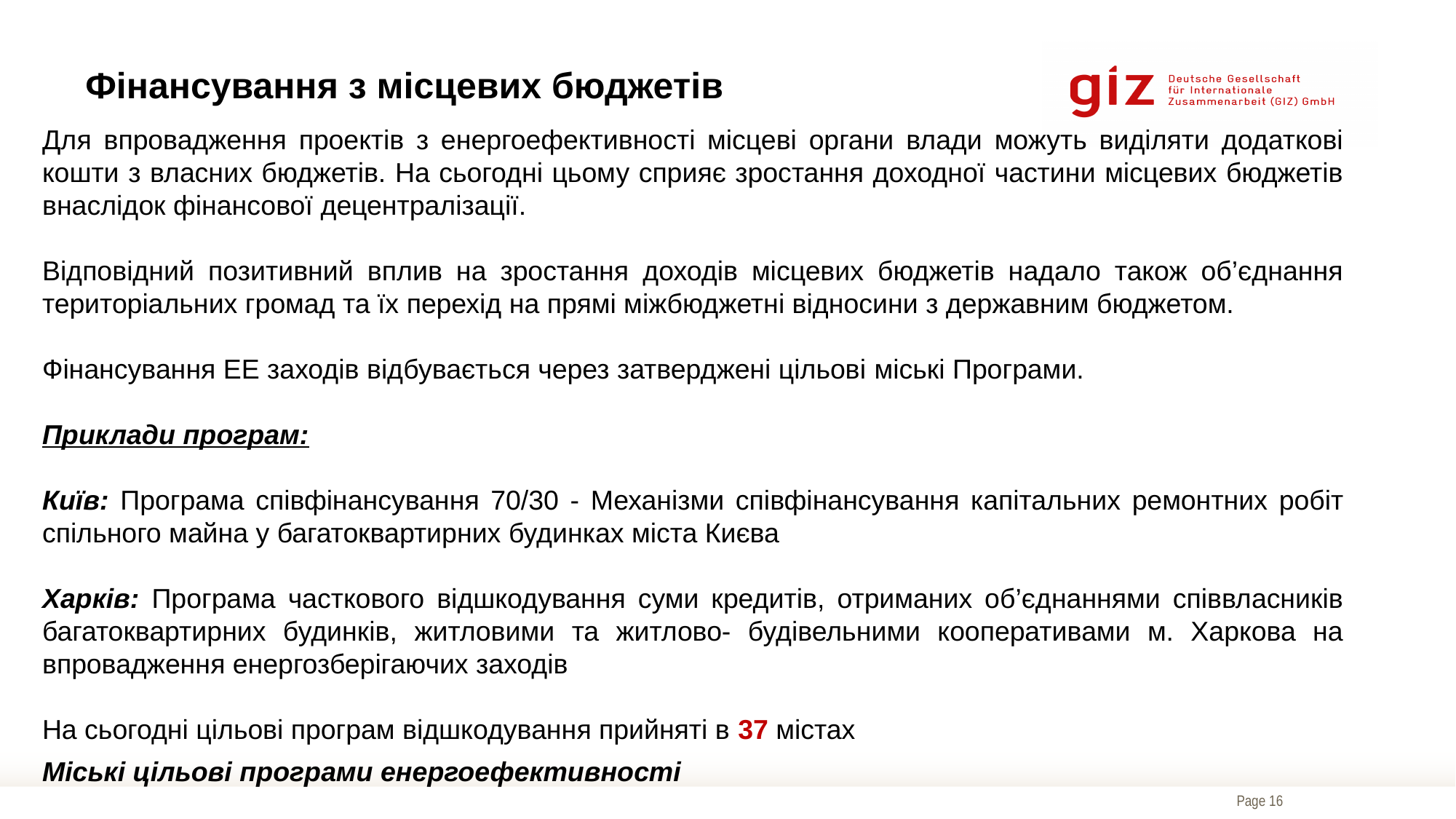

# Фінансування з місцевих бюджетів
Для впровадження проектів з енергоефективності місцеві органи влади можуть виділяти додаткові кошти з власних бюджетів. На сьогодні цьому сприяє зростання доходної частини місцевих бюджетів внаслідок фінансової децентралізації.

Відповідний позитивний вплив на зростання доходів місцевих бюджетів надало також об’єднання територіальних громад та їх перехід на прямі міжбюджетні відносини з державним бюджетом.

Фінансування ЕЕ заходів відбувається через затверджені цільові міські Програми.

Приклади програм:

Київ: Програма співфінансування 70/30 - Механізми співфінансування капітальних ремонтних робіт спільного майна у багатоквартирних будинках міста Києва

Харків: Програма часткового відшкодування суми кредитів, отриманих об’єднаннями співвласників багатоквартирних будинків, житловими та житлово- будівельними кооперативами м. Харкова на впровадження енергозберігаючих заходів

На сьогодні цільові програм відшкодування прийняті в 37 містах
Міські цільові програми енергоефективності